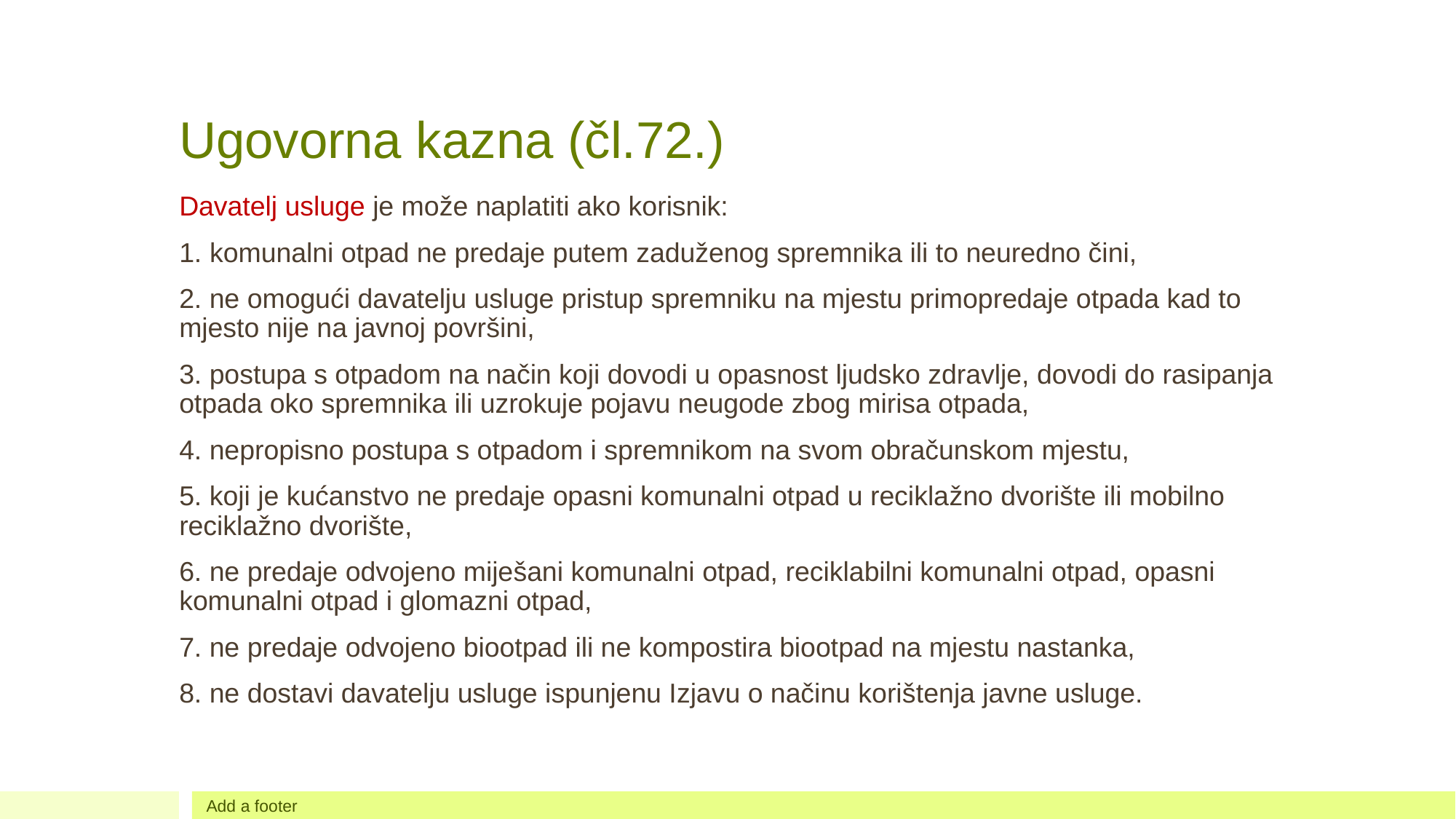

# Ugovorna kazna (čl.72.)
Davatelj usluge je može naplatiti ako korisnik:
1. komunalni otpad ne predaje putem zaduženog spremnika ili to neuredno čini,
2. ne omogući davatelju usluge pristup spremniku na mjestu primopredaje otpada kad to mjesto nije na javnoj površini,
3. postupa s otpadom na način koji dovodi u opasnost ljudsko zdravlje, dovodi do rasipanja otpada oko spremnika ili uzrokuje pojavu neugode zbog mirisa otpada,
4. nepropisno postupa s otpadom i spremnikom na svom obračunskom mjestu,
5. koji je kućanstvo ne predaje opasni komunalni otpad u reciklažno dvorište ili mobilno reciklažno dvorište,
6. ne predaje odvojeno miješani komunalni otpad, reciklabilni komunalni otpad, opasni komunalni otpad i glomazni otpad,
7. ne predaje odvojeno biootpad ili ne kompostira biootpad na mjestu nastanka,
8. ne dostavi davatelju usluge ispunjenu Izjavu o načinu korištenja javne usluge.

Add a footer